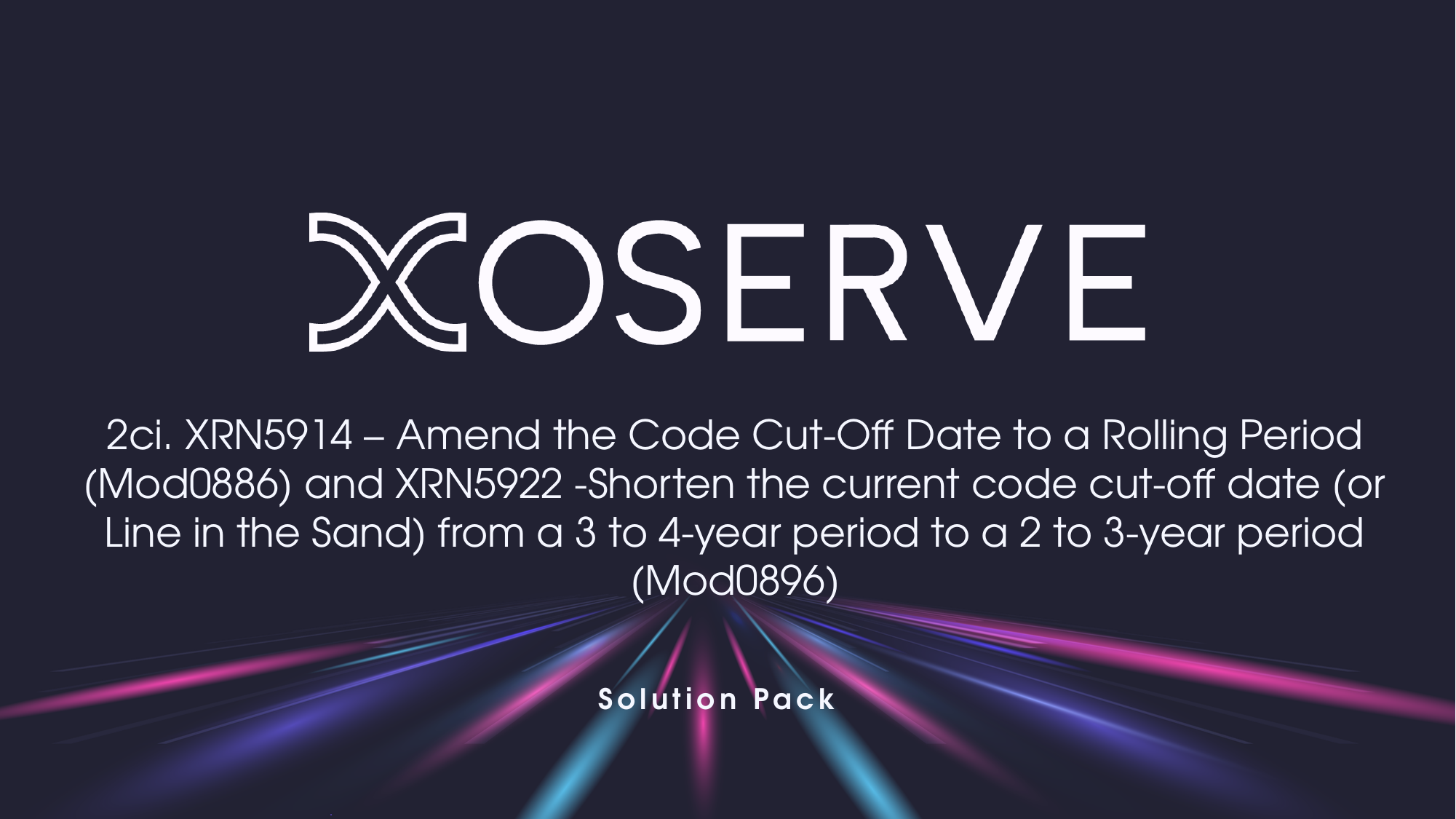

# 2ci. XRN5914 – Amend the Code Cut-Off Date to a Rolling Period (Mod0886) and XRN5922 -Shorten the current code cut-off date (or Line in the Sand) from a 3 to 4-year period to a 2 to 3-year period (Mod0896)
Solution Pack